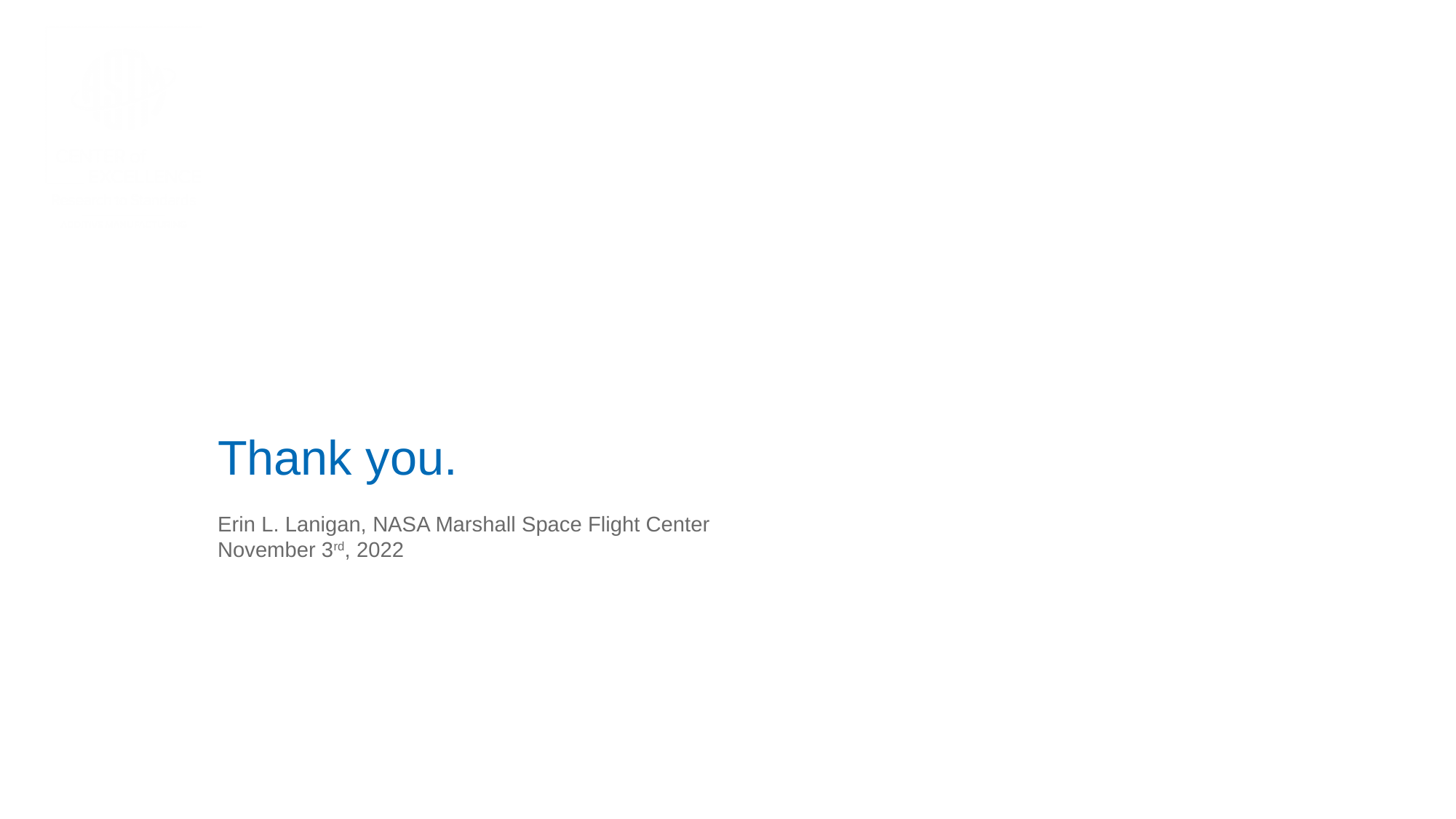

Thank you.

Erin L. Lanigan, NASA Marshall Space Flight Center
November 3rd, 2022